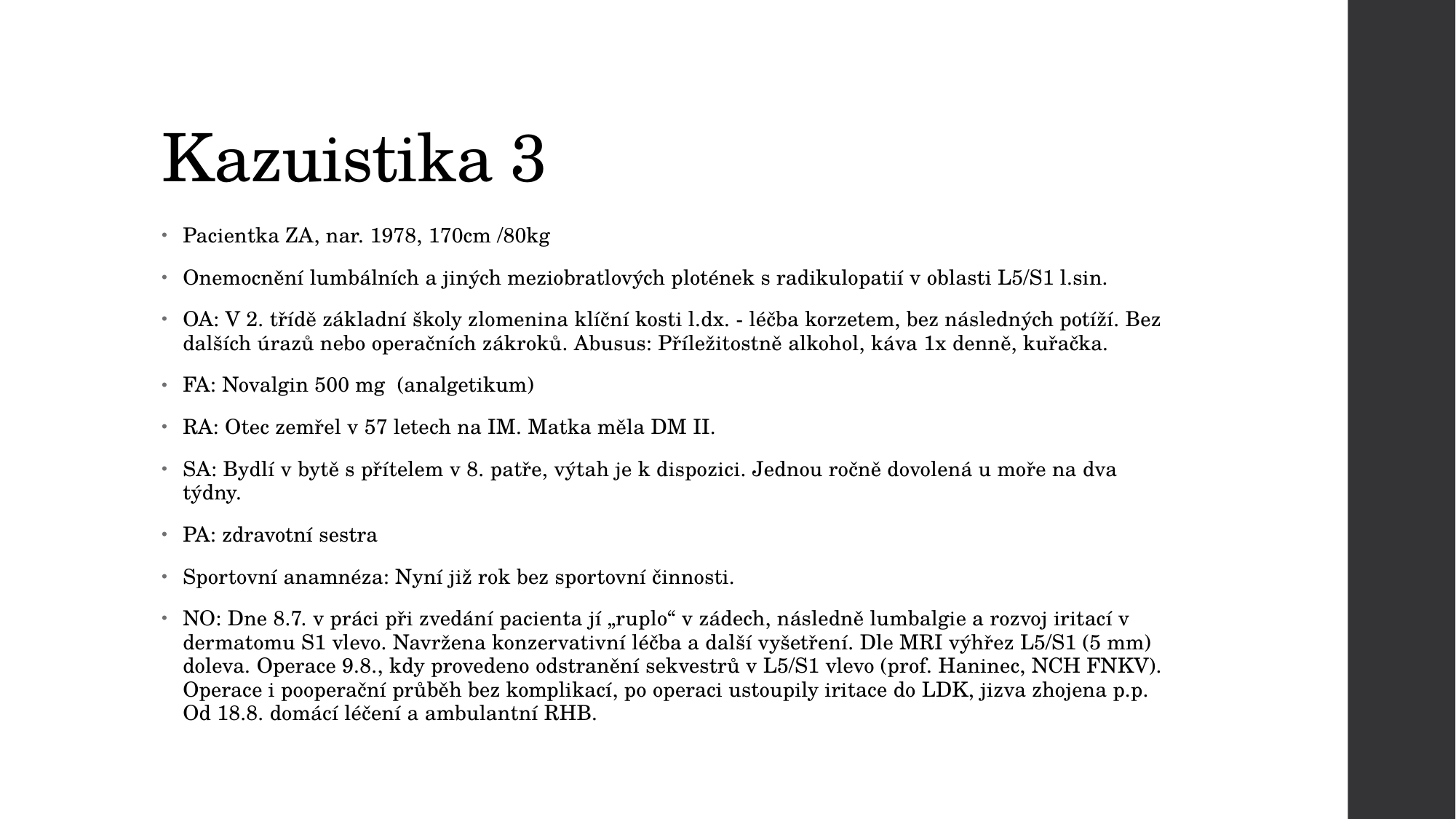

# Kazuistika 3
Pacientka ZA, nar. 1978, 170cm /80kg
Onemocnění lumbálních a jiných meziobratlových plotének s radikulopatií v oblasti L5/S1 l.sin.
OA: V 2. třídě základní školy zlomenina klíční kosti l.dx. - léčba korzetem, bez následných potíží. Bez dalších úrazů nebo operačních zákroků. Abusus: Příležitostně alkohol, káva 1x denně, kuřačka.
FA: Novalgin 500 mg  (analgetikum)
RA: Otec zemřel v 57 letech na IM. Matka měla DM II.
SA: Bydlí v bytě s přítelem v 8. patře, výtah je k dispozici. Jednou ročně dovolená u moře na dva týdny.
PA: zdravotní sestra
Sportovní anamnéza: Nyní již rok bez sportovní činnosti.
NO: Dne 8.7. v práci při zvedání pacienta jí „ruplo“ v zádech, následně lumbalgie a rozvoj iritací v dermatomu S1 vlevo. Navržena konzervativní léčba a další vyšetření. Dle MRI výhřez L5/S1 (5 mm) doleva. Operace 9.8., kdy provedeno odstranění sekvestrů v L5/S1 vlevo (prof. Haninec, NCH FNKV). Operace i pooperační průběh bez komplikací, po operaci ustoupily iritace do LDK, jizva zhojena p.p. Od 18.8. domácí léčení a ambulantní RHB.